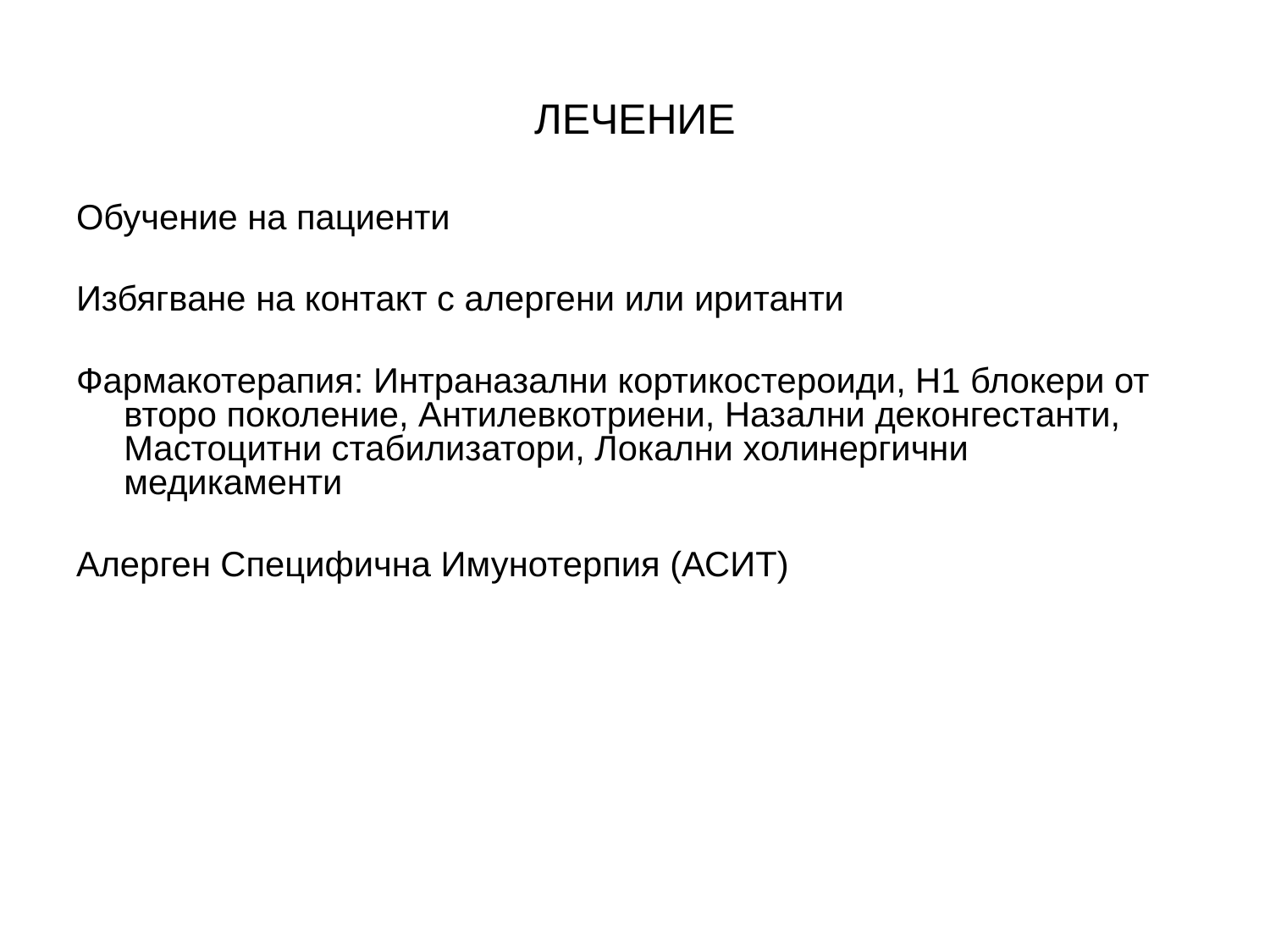

# ЛЕЧЕНИЕ
Обучение на пациенти

Избягване на контакт с алергени или иританти

Фармакотерапия: Интраназални кортикостероиди, Н1 блокери от второ поколение, Антилевкотриени, Назални деконгестанти, Мастоцитни стабилизатори, Локални холинергични медикаменти

Алерген Специфична Имунотерпия (АСИТ)